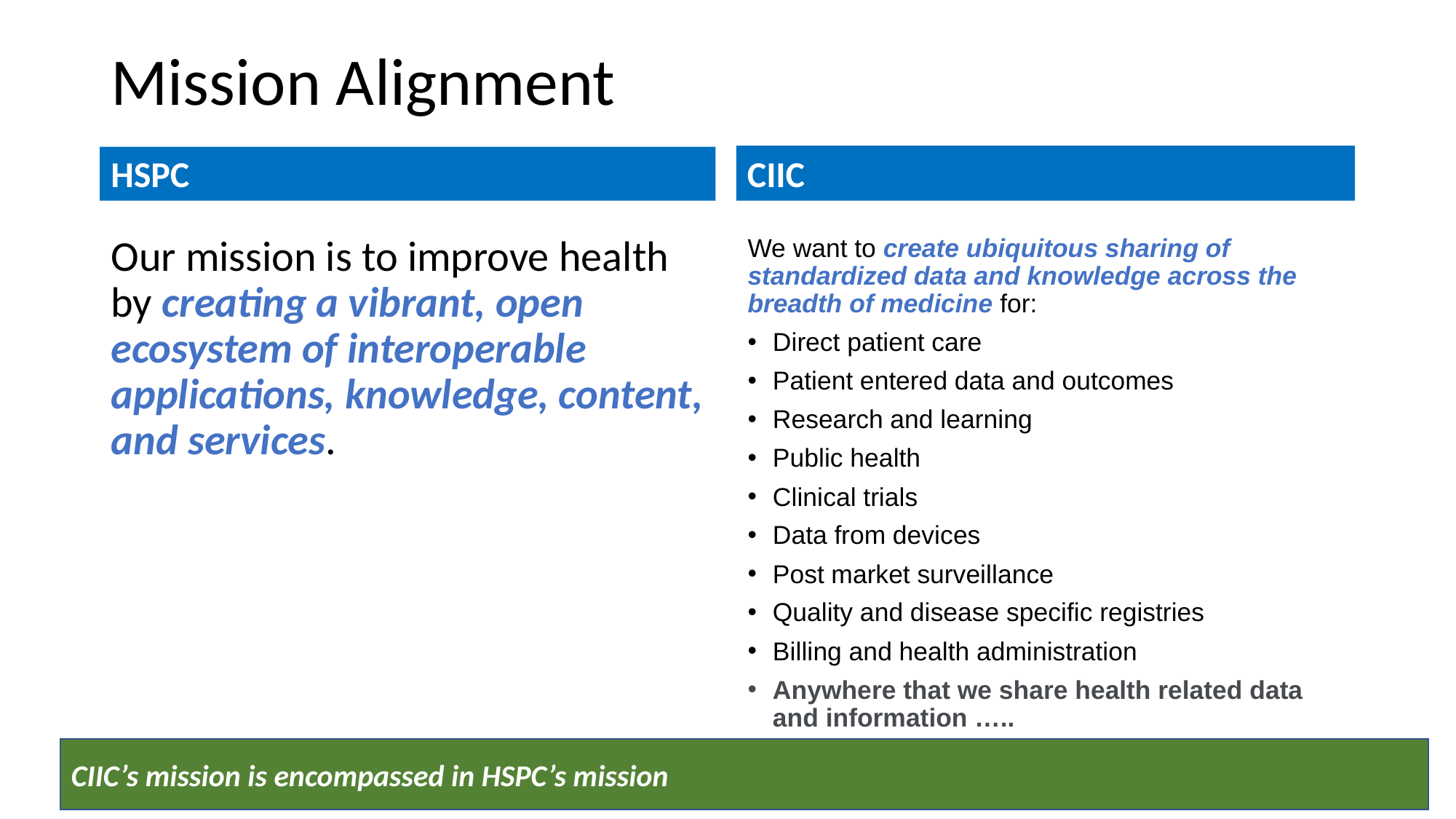

# Mission Alignment
CIIC
HSPC
Our mission is to improve health by creating a vibrant, open ecosystem of interoperable applications, knowledge, content, and services.

We want to create ubiquitous sharing of standardized data and knowledge across the breadth of medicine for:
Direct patient care
Patient entered data and outcomes
Research and learning
Public health
Clinical trials
Data from devices
Post market surveillance
Quality and disease specific registries
Billing and health administration
Anywhere that we share health related data and information …..

CIIC’s mission is encompassed in HSPC’s mission
23